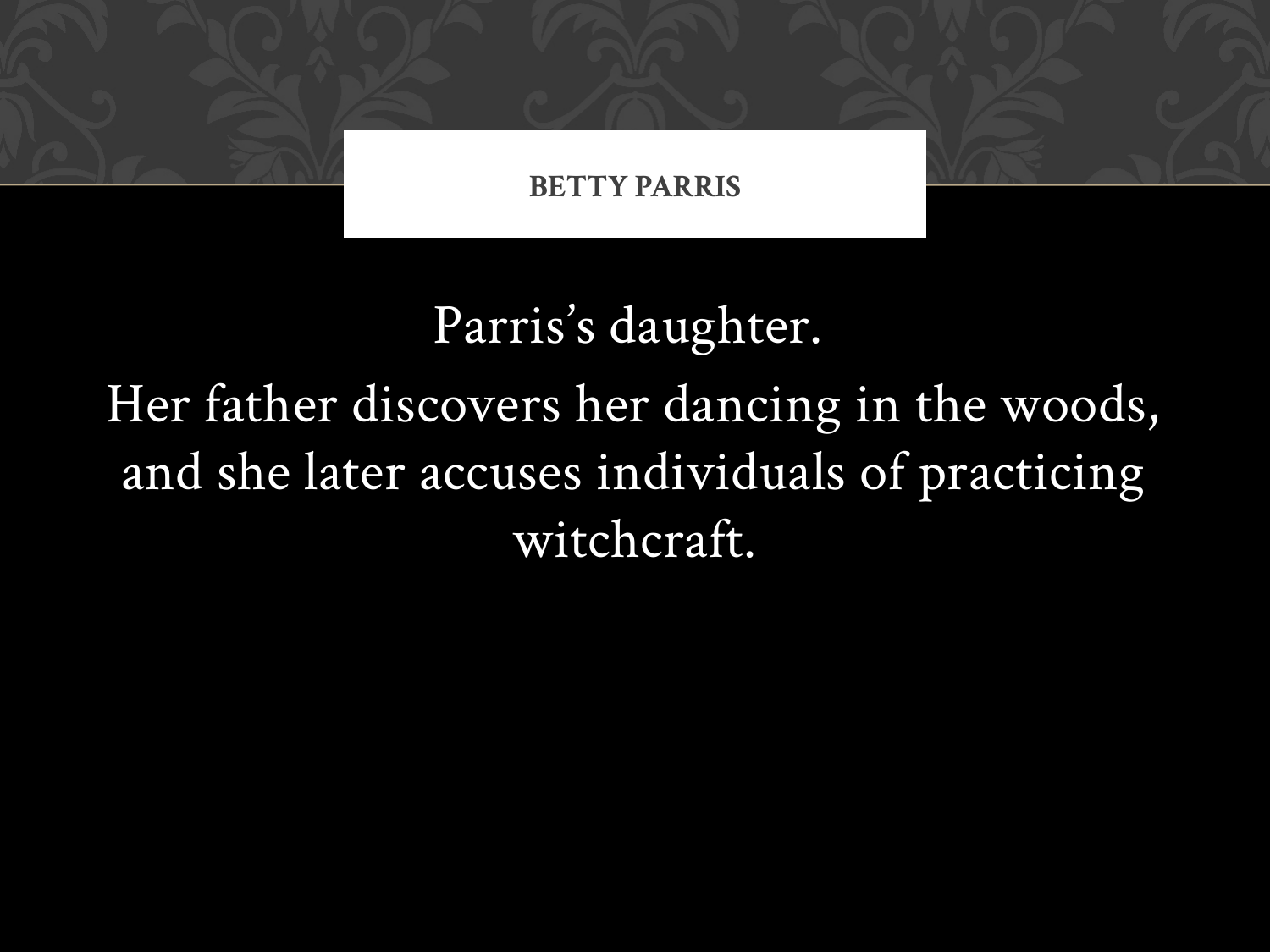

# Betty Parris
Parris’s daughter.
Her father discovers her dancing in the woods, and she later accuses individuals of practicing witchcraft.